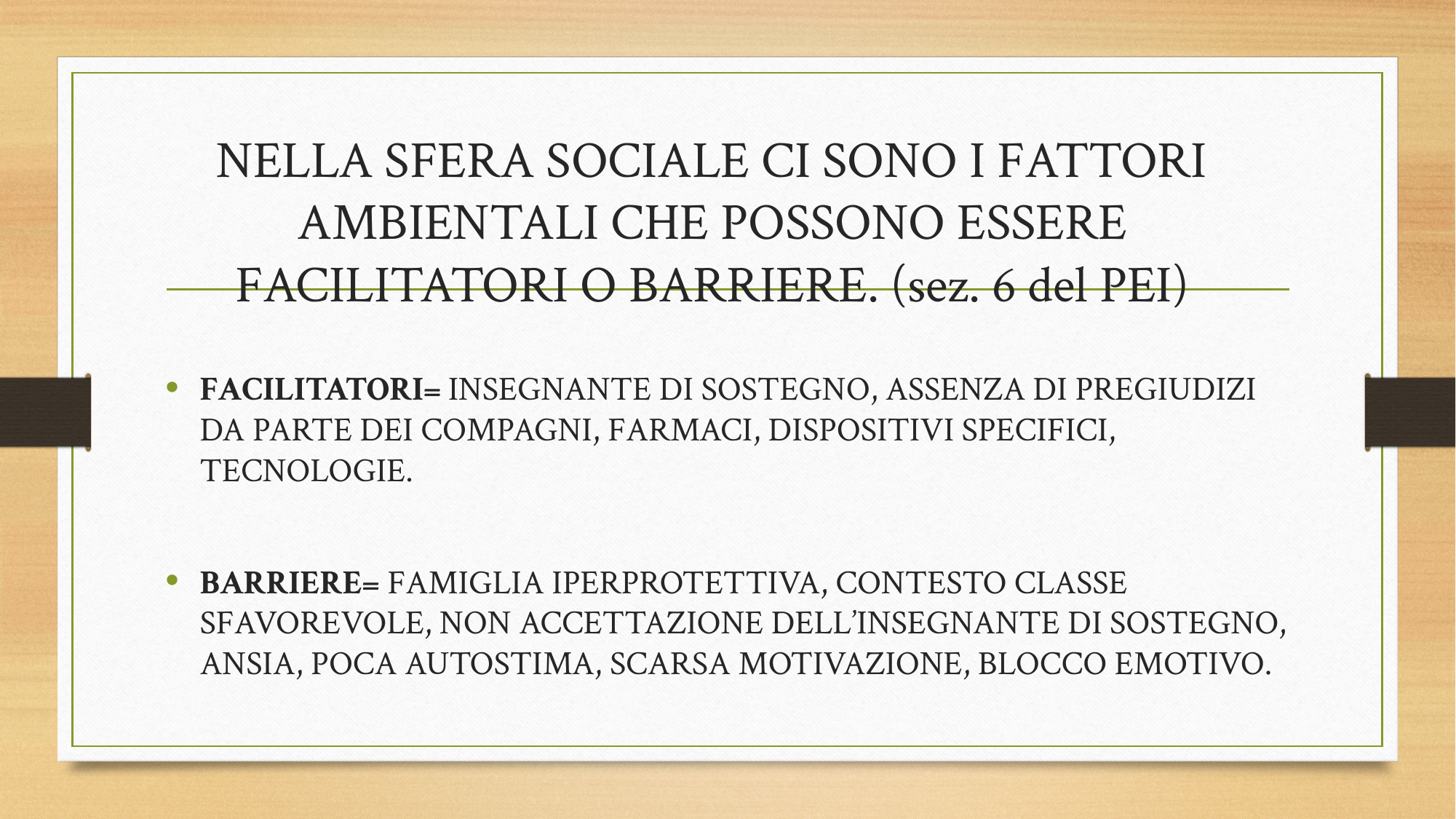

# NELLA SFERA SOCIALE CI SONO I FATTORI AMBIENTALI CHE POSSONO ESSERE FACILITATORI O BARRIERE. (sez. 6 del PEI)

FACILITATORI= INSEGNANTE DI SOSTEGNO, ASSENZA DI PREGIUDIZI DA PARTE DEI COMPAGNI, FARMACI, DISPOSITIVI SPECIFICI, TECNOLOGIE.

BARRIERE= FAMIGLIA IPERPROTETTIVA, CONTESTO CLASSE SFAVOREVOLE, NON ACCETTAZIONE DELL’INSEGNANTE DI SOSTEGNO, ANSIA, POCA AUTOSTIMA, SCARSA MOTIVAZIONE, BLOCCO EMOTIVO.